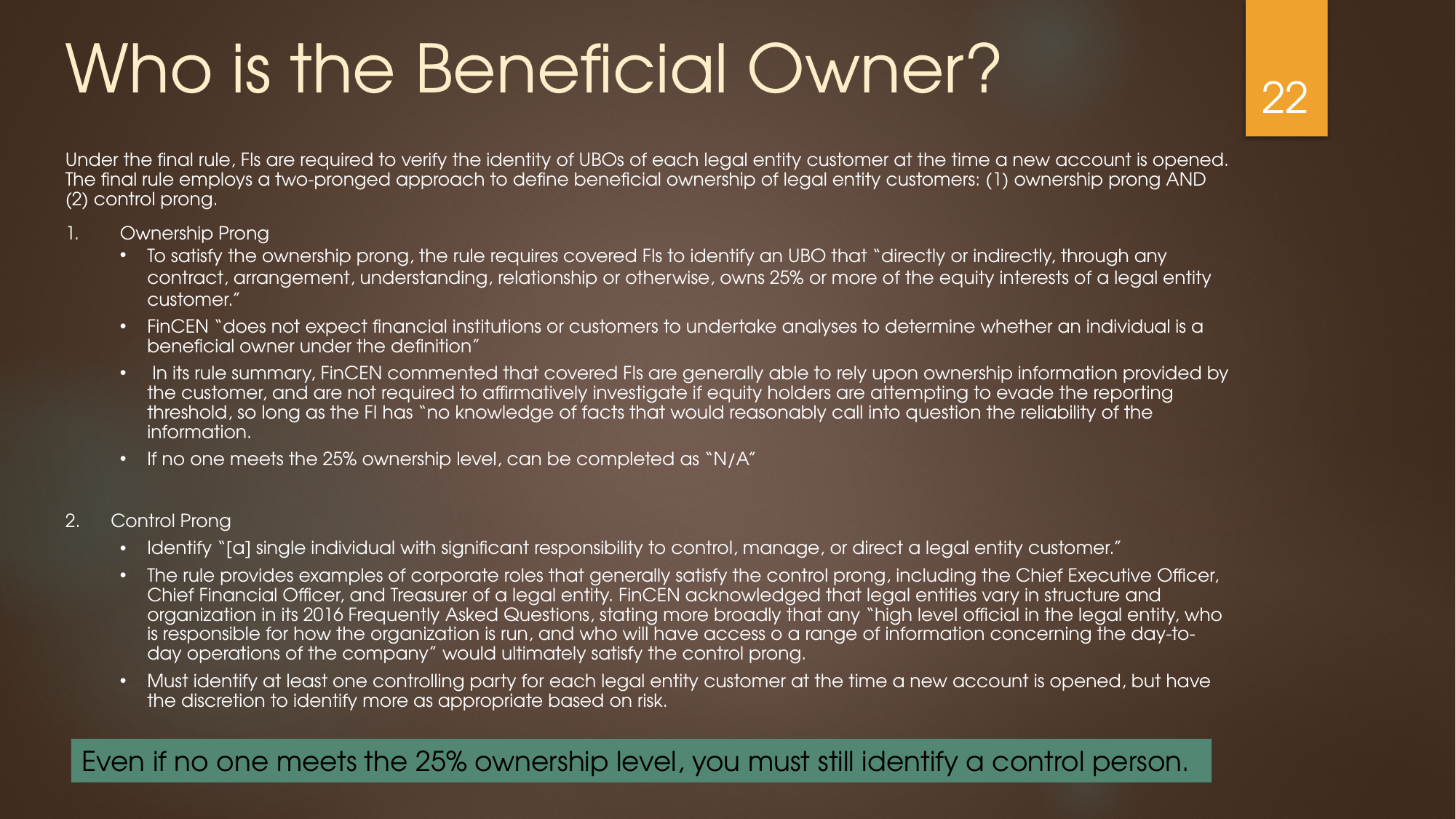

Who is the Beneficial Owner?
22
Under the final rule, FIs are required to verify the identity of UBOs of each legal entity customer at the time a new account is opened. The final rule employs a two-pronged approach to define beneficial ownership of legal entity customers: (1) ownership prong AND (2) control prong.
Ownership Prong
To satisfy the ownership prong, the rule requires covered FIs to identify an UBO that “directly or indirectly, through any contract, arrangement, understanding, relationship or otherwise, owns 25% or more of the equity interests of a legal entity customer.”
FinCEN “does not expect financial institutions or customers to undertake analyses to determine whether an individual is a beneficial owner under the definition”
 In its rule summary, FinCEN commented that covered FIs are generally able to rely upon ownership information provided by the customer, and are not required to affirmatively investigate if equity holders are attempting to evade the reporting threshold, so long as the FI has “no knowledge of facts that would reasonably call into question the reliability of the information.
If no one meets the 25% ownership level, can be completed as “N/A”

2.      Control Prong
Identify “[a] single individual with significant responsibility to control, manage, or direct a legal entity customer.”
The rule provides examples of corporate roles that generally satisfy the control prong, including the Chief Executive Officer, Chief Financial Officer, and Treasurer of a legal entity. FinCEN acknowledged that legal entities vary in structure and organization in its 2016 Frequently Asked Questions, stating more broadly that any “high level official in the legal entity, who is responsible for how the organization is run, and who will have access o a range of information concerning the day-to-day operations of the company” would ultimately satisfy the control prong.
Must identify at least one controlling party for each legal entity customer at the time a new account is opened, but have the discretion to identify more as appropriate based on risk.

Even if no one meets the 25% ownership level, you must still identify a control person.